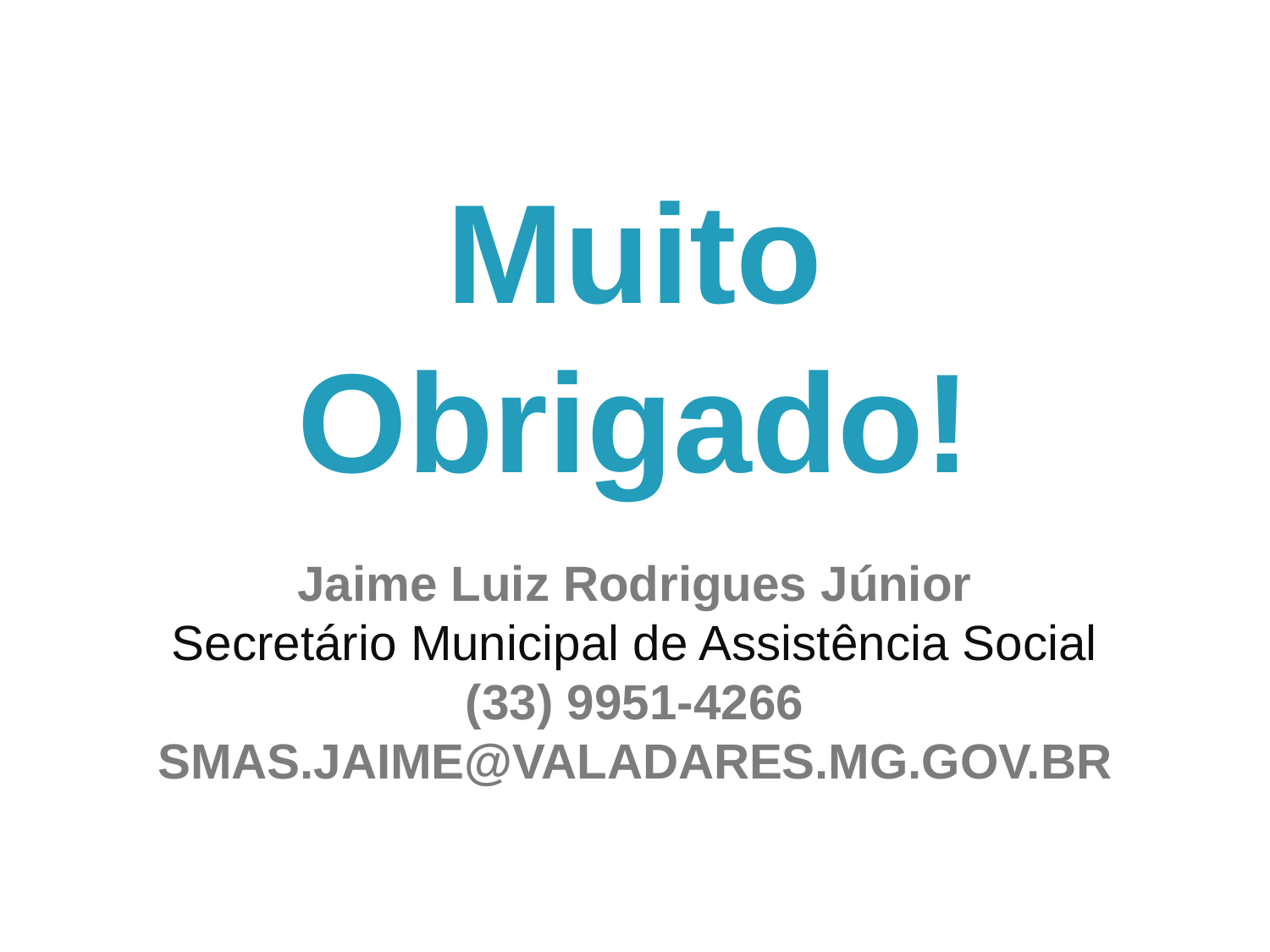

Muito Obrigado!
Jaime Luiz Rodrigues Júnior
Secretário Municipal de Assistência Social
(33) 9951-4266
SMAS.JAIME@VALADARES.MG.GOV.BR